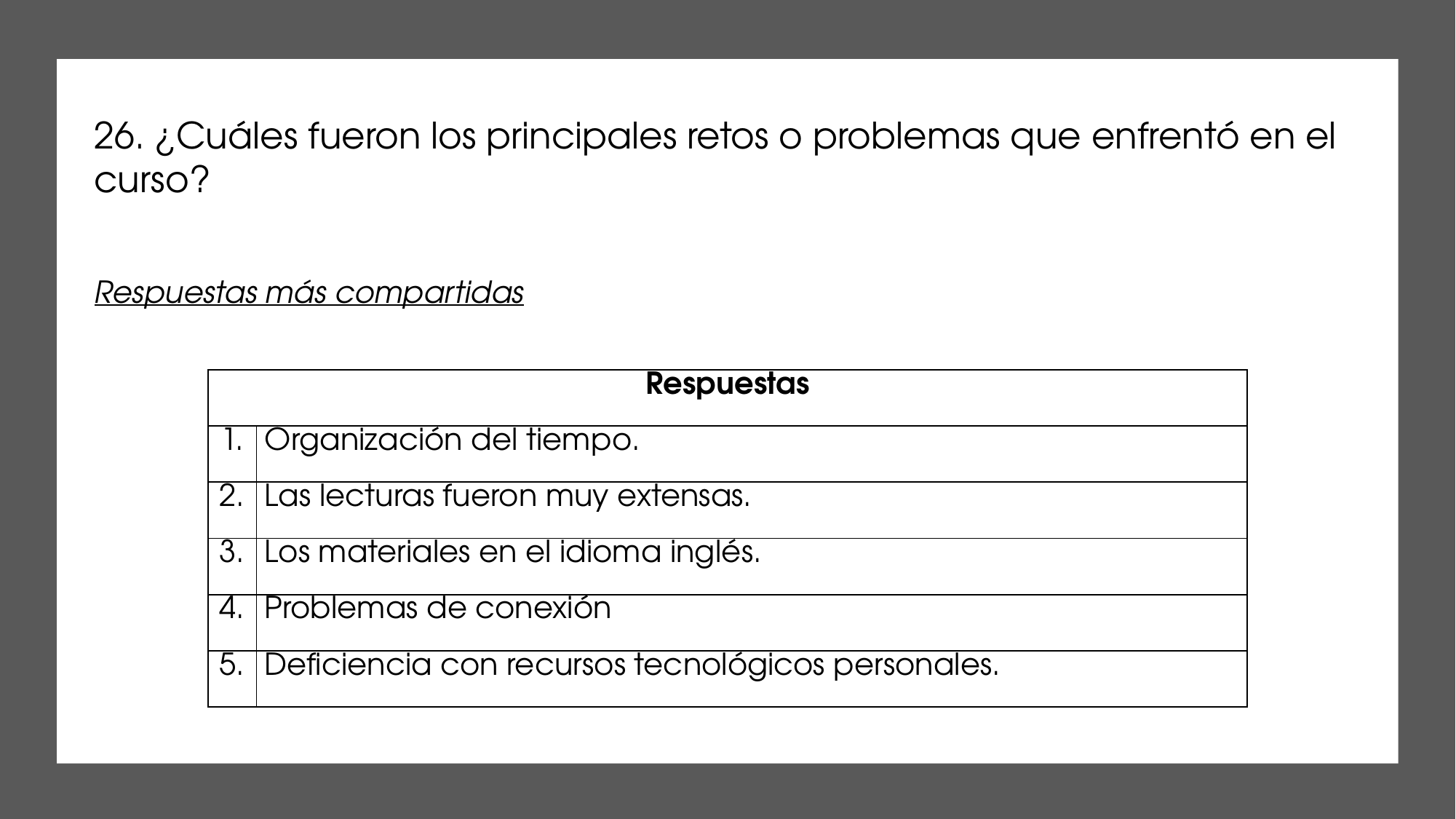

# 26. ¿Cuáles fueron los principales retos o problemas que enfrentó en el curso? Respuestas más compartidas

| Respuestas |  |
| --- | --- |
| 1. | Organización del tiempo. |
| 2. | Las lecturas fueron muy extensas. |
| 3. | Los materiales en el idioma inglés. |
| 4. | Problemas de conexión |
| 5. | Deficiencia con recursos tecnológicos personales. |